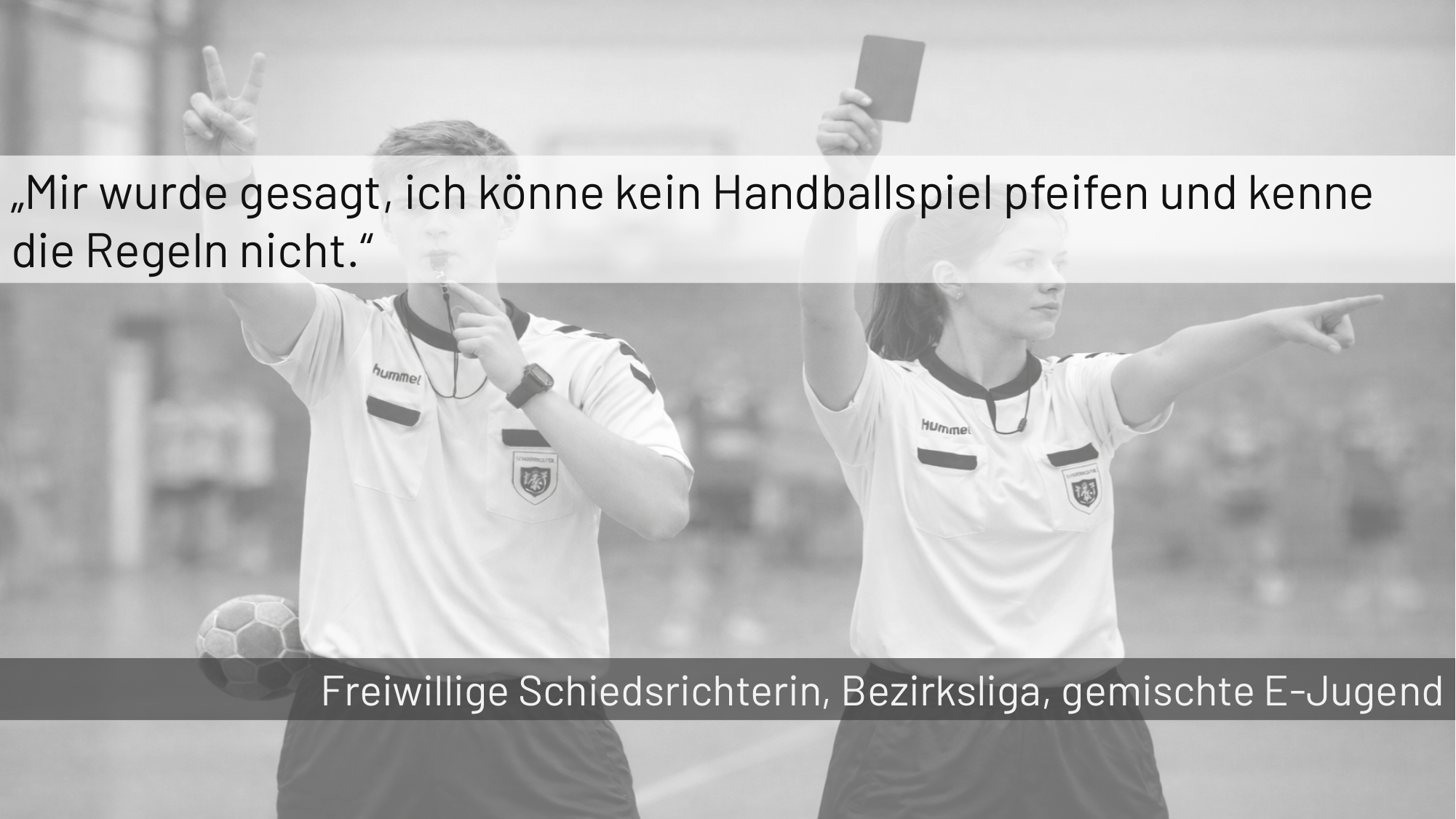

„Mir wurde gesagt, ich könne kein Handballspiel pfeifen und kenne die Regeln nicht.“
Freiwillige Schiedsrichterin, Bezirksliga, gemischte E-Jugend